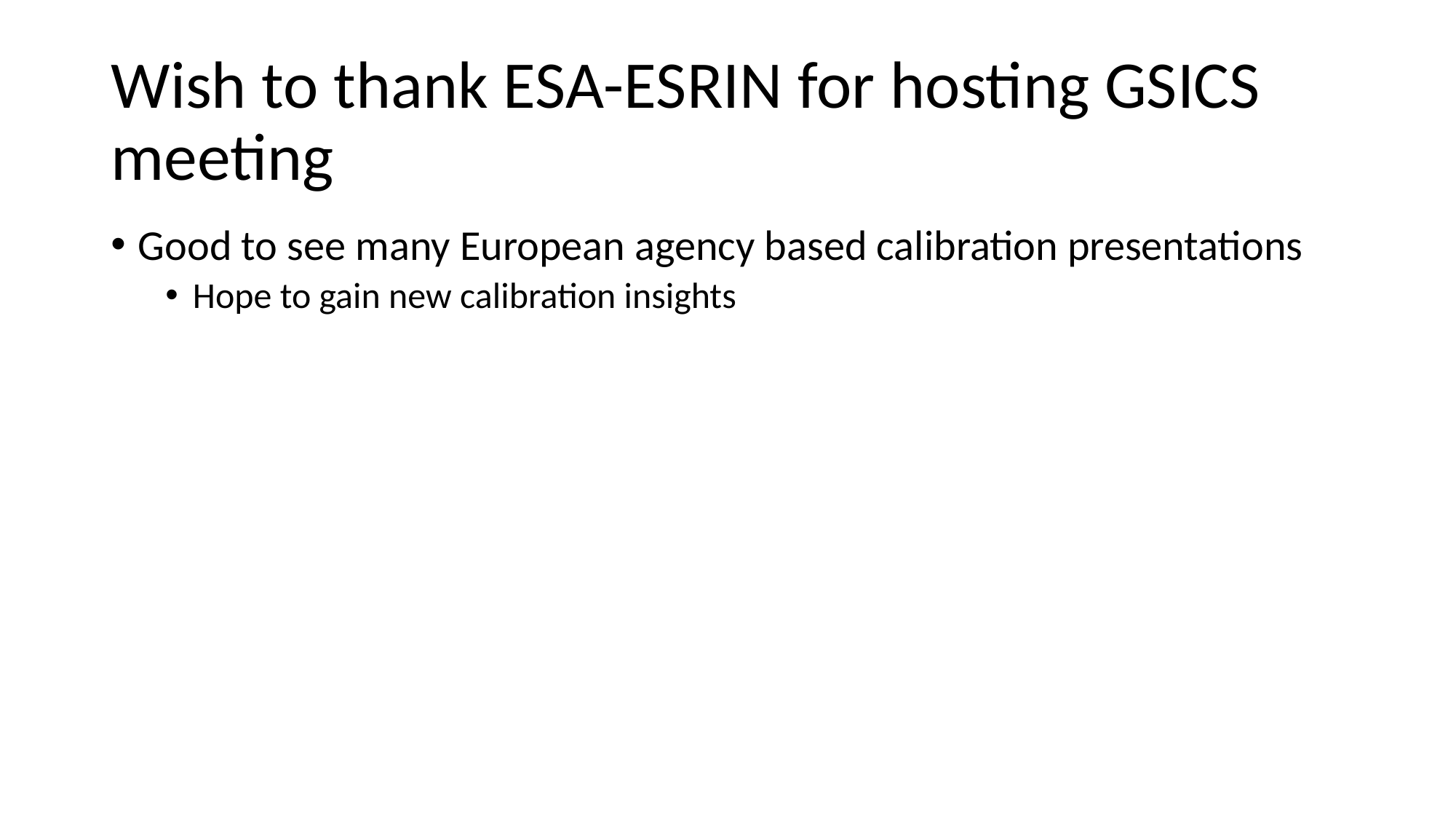

# Wish to thank ESA-ESRIN for hosting GSICS meeting
Good to see many European agency based calibration presentations
Hope to gain new calibration insights